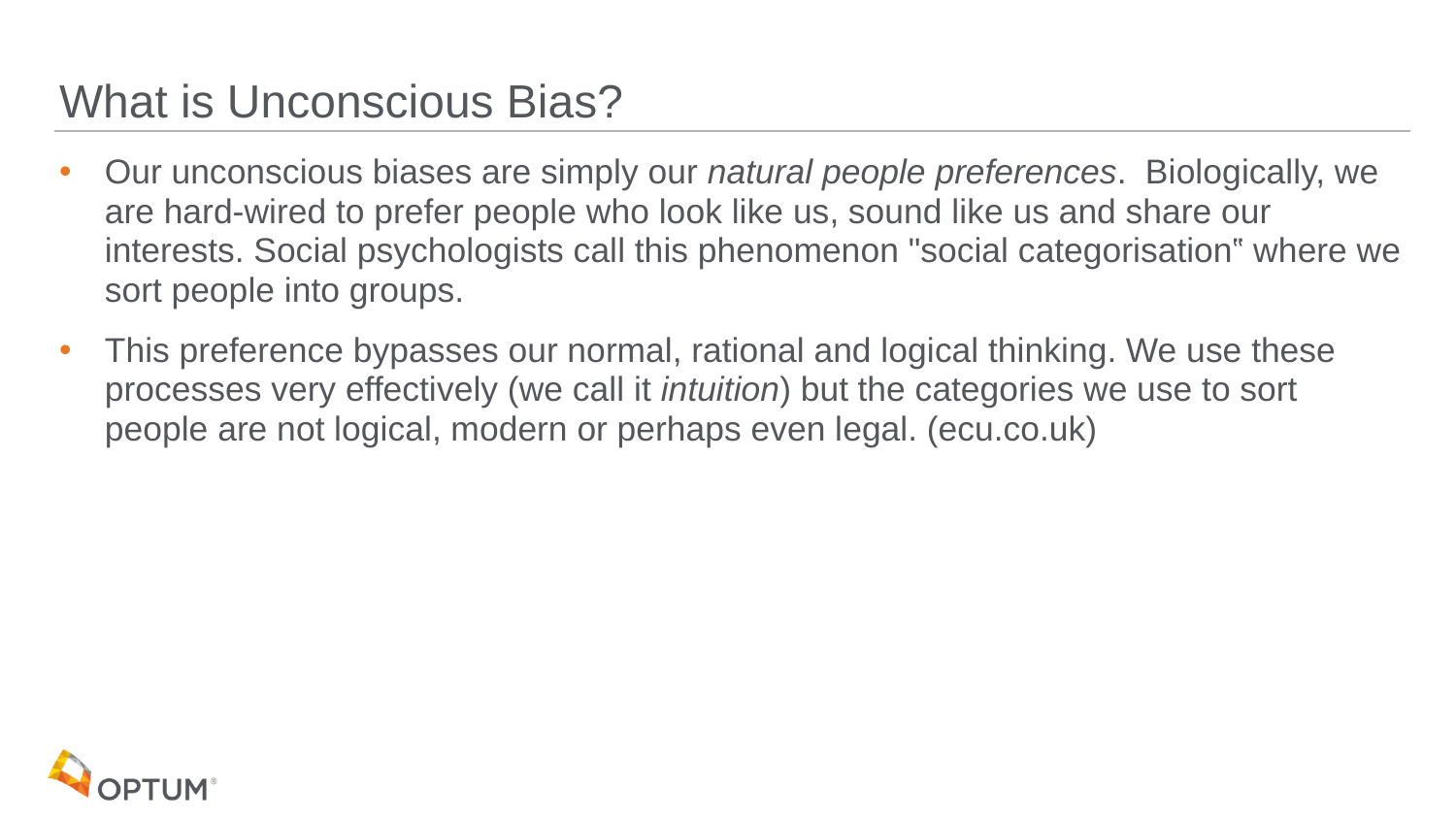

# What is Unconscious Bias?
Our unconscious biases are simply our natural people preferences.  Biologically, we are hard-wired to prefer people who look like us, sound like us and share our interests. Social psychologists call this phenomenon "social categorisation‟ where we sort people into groups.
This preference bypasses our normal, rational and logical thinking. We use these processes very effectively (we call it intuition) but the categories we use to sort people are not logical, modern or perhaps even legal. (ecu.co.uk)